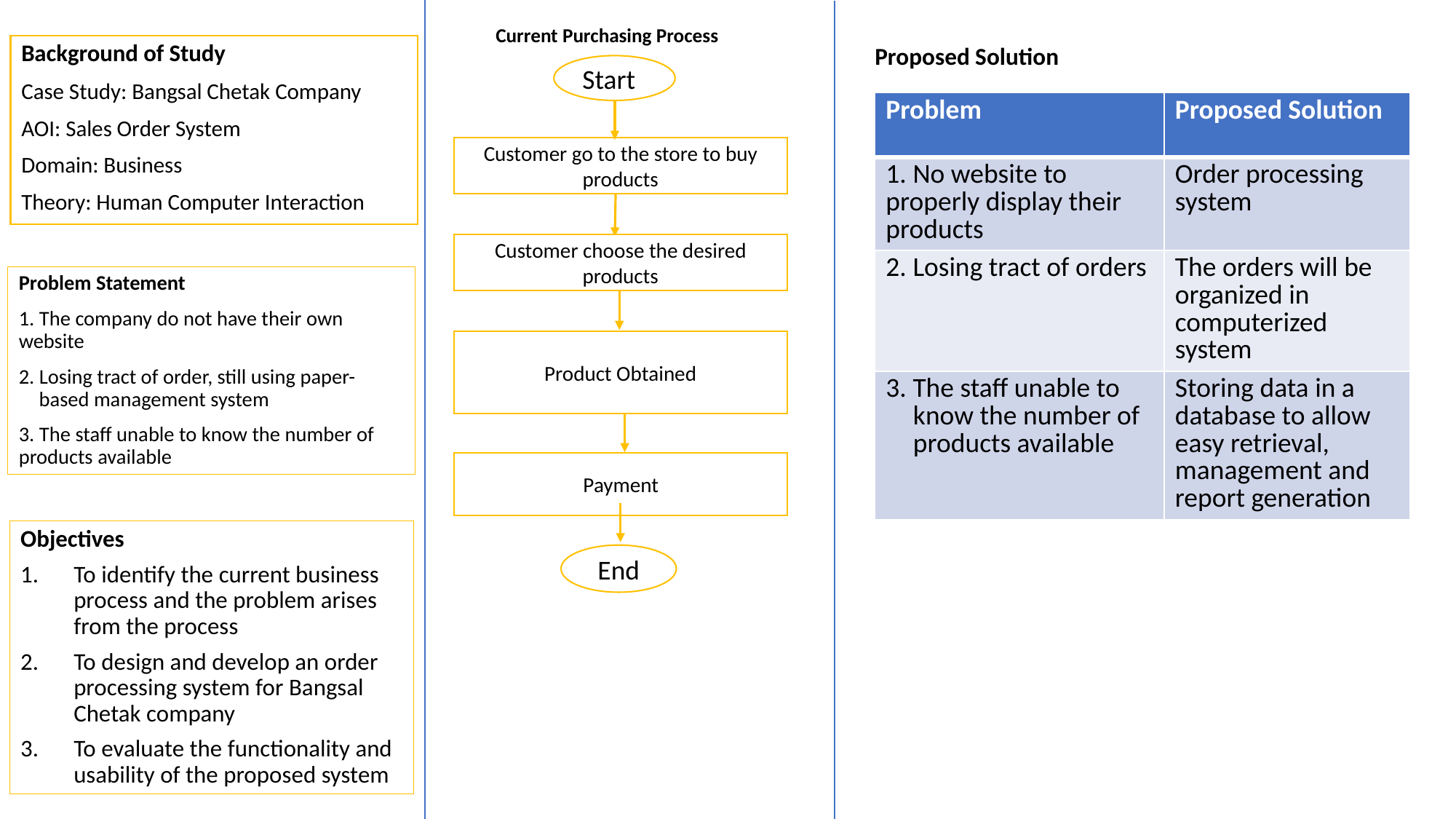

Current Purchasing Process
Proposed Solution
Background of Study
Case Study: Bangsal Chetak Company
AOI: Sales Order System
Domain: Business
Theory: Human Computer Interaction
Start
| Problem | Proposed Solution |
| --- | --- |
| 1. No website to properly display their products | Order processing system |
| 2. Losing tract of orders | The orders will be organized in computerized system |
| 3. The staff unable to know the number of products available | Storing data in a database to allow easy retrieval, management and report generation |
Customer go to the store to buy products
Customer choose the desired products
Problem Statement
1. The company do not have their own website
2. Losing tract of order, still using paper-based management system
3. The staff unable to know the number of products available
Product Obtained
Payment
Objectives
To identify the current business process and the problem arises from the process
To design and develop an order processing system for Bangsal Chetak company
To evaluate the functionality and usability of the proposed system

End